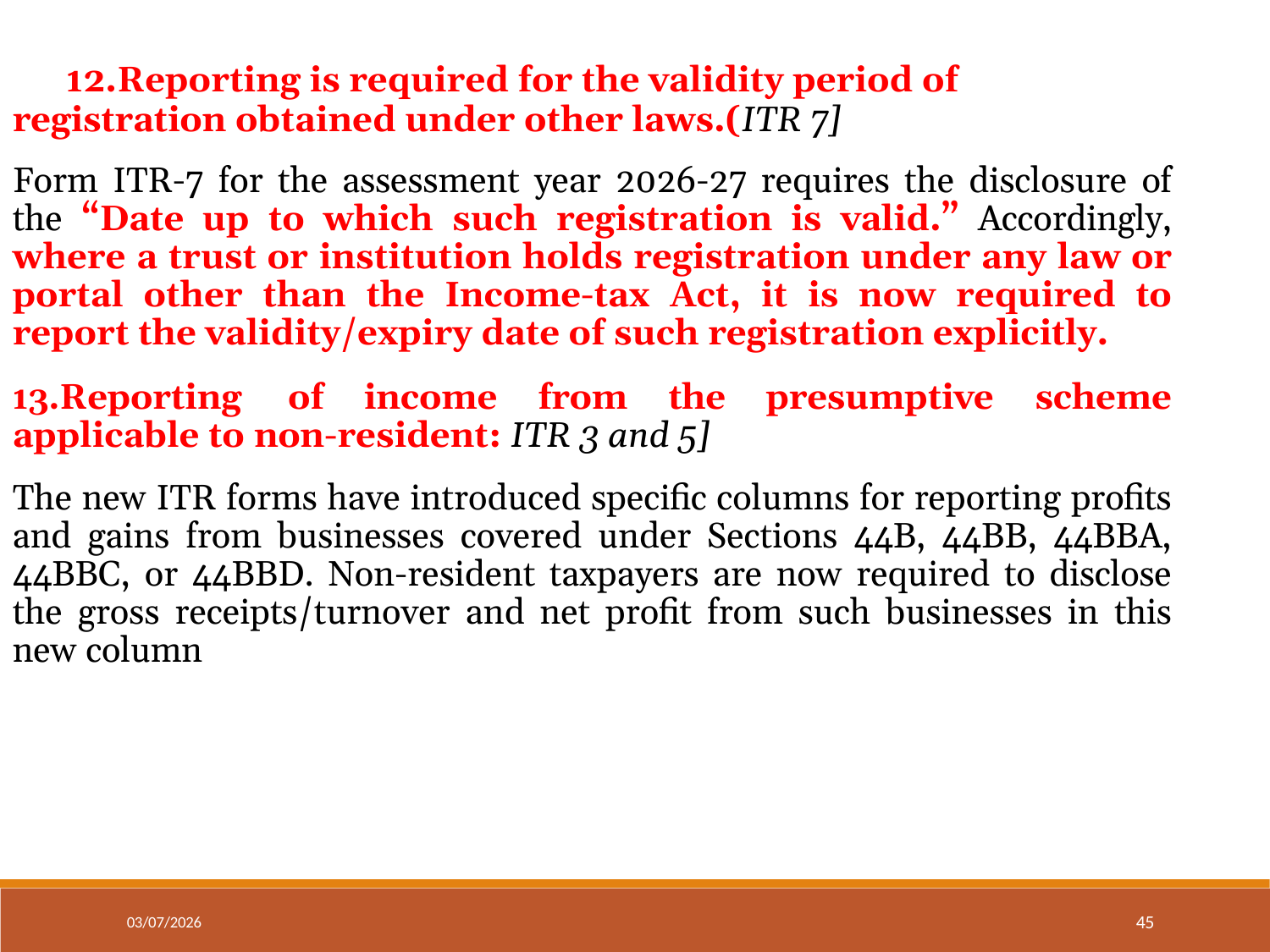

Reporting is required for the validity period of registration obtained under other laws.(ITR 7]
Form ITR-7 for the assessment year 2026-27 requires the disclosure of the  “Date up  to  which  such  registration  is  valid.” Accordingly, where a trust or institution holds registration under any law or portal  other  than  the  Income-tax  Act,  it  is  now  required  to report the validity/expiry date of such registration explicitly.
Reporting	of	income	from	the	presumptive	scheme applicable to non-resident: ITR 3 and 5]
The new ITR forms have introduced specific columns for reporting profits and gains from businesses covered under Sections 44B, 44BB, 44BBA, 44BBC, or 44BBD. Non-resident taxpayers are now required to disclose the gross receipts/turnover and net profit from such businesses in this new column
45
03/07/2026